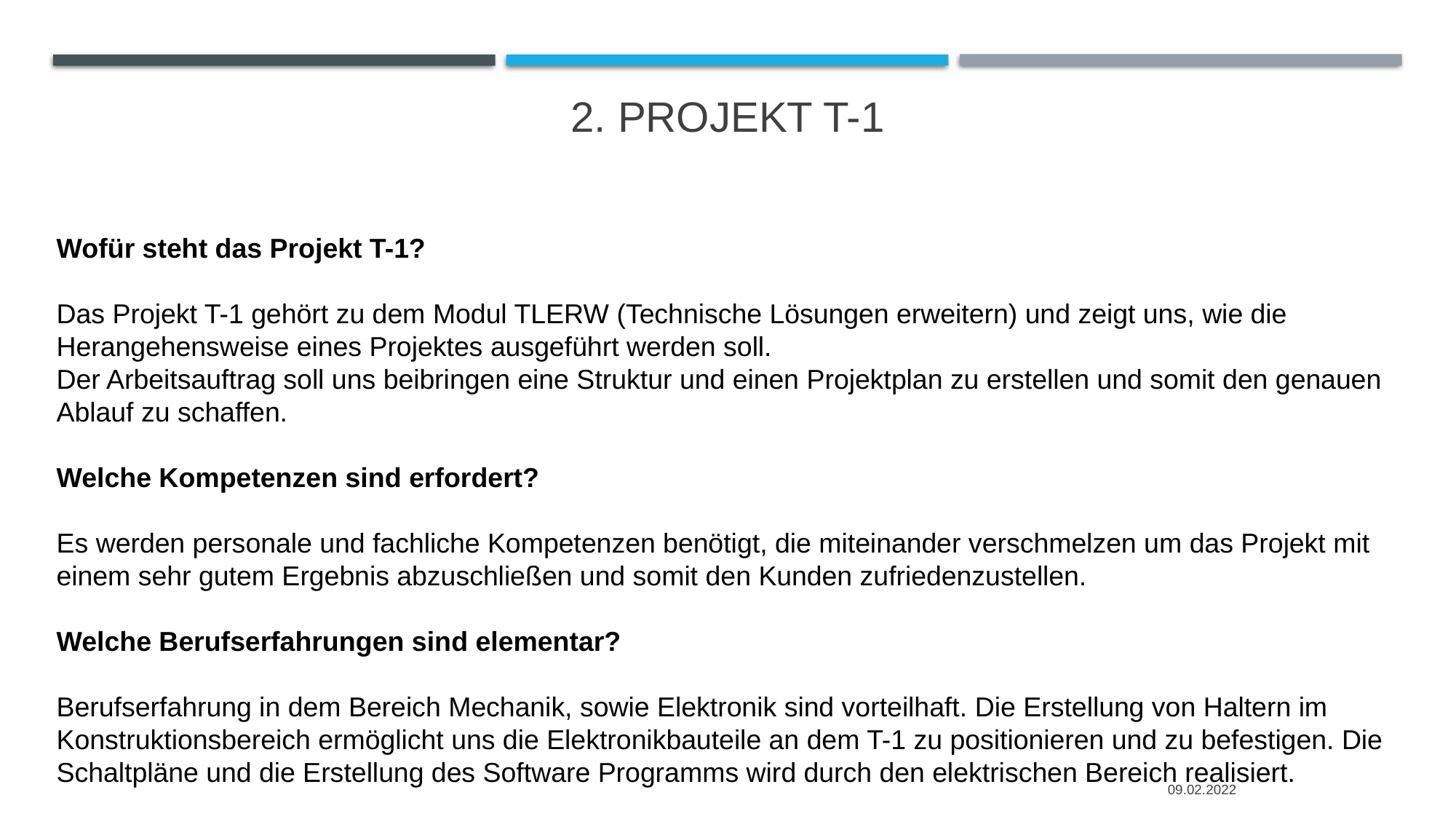

# 2. Projekt T-1
Wofür steht das Projekt T-1?

Das Projekt T-1 gehört zu dem Modul TLERW (Technische Lösungen erweitern) und zeigt uns, wie die Herangehensweise eines Projektes ausgeführt werden soll.
Der Arbeitsauftrag soll uns beibringen eine Struktur und einen Projektplan zu erstellen und somit den genauen Ablauf zu schaffen.

Welche Kompetenzen sind erfordert?

Es werden personale und fachliche Kompetenzen benötigt, die miteinander verschmelzen um das Projekt mit einem sehr gutem Ergebnis abzuschließen und somit den Kunden zufriedenzustellen.

Welche Berufserfahrungen sind elementar?

Berufserfahrung in dem Bereich Mechanik, sowie Elektronik sind vorteilhaft. Die Erstellung von Haltern im Konstruktionsbereich ermöglicht uns die Elektronikbauteile an dem T-1 zu positionieren und zu befestigen. Die Schaltpläne und die Erstellung des Software Programms wird durch den elektrischen Bereich realisiert.
09.02.2022